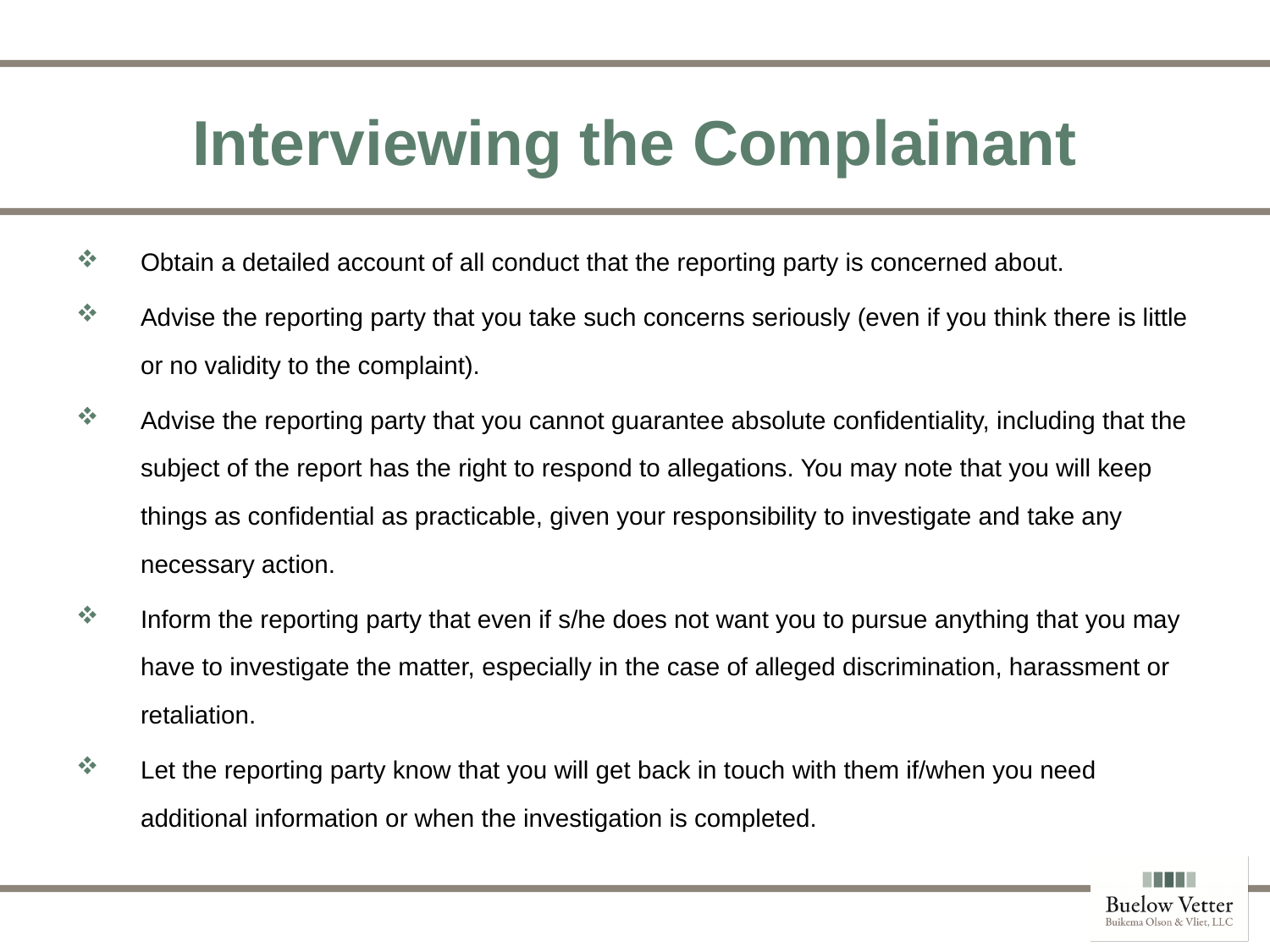

# Interviewing the Complainant
Obtain a detailed account of all conduct that the reporting party is concerned about.
Advise the reporting party that you take such concerns seriously (even if you think there is little or no validity to the complaint).
Advise the reporting party that you cannot guarantee absolute confidentiality, including that the subject of the report has the right to respond to allegations. You may note that you will keep things as confidential as practicable, given your responsibility to investigate and take any necessary action.
Inform the reporting party that even if s/he does not want you to pursue anything that you may have to investigate the matter, especially in the case of alleged discrimination, harassment or retaliation.
Let the reporting party know that you will get back in touch with them if/when you need additional information or when the investigation is completed.